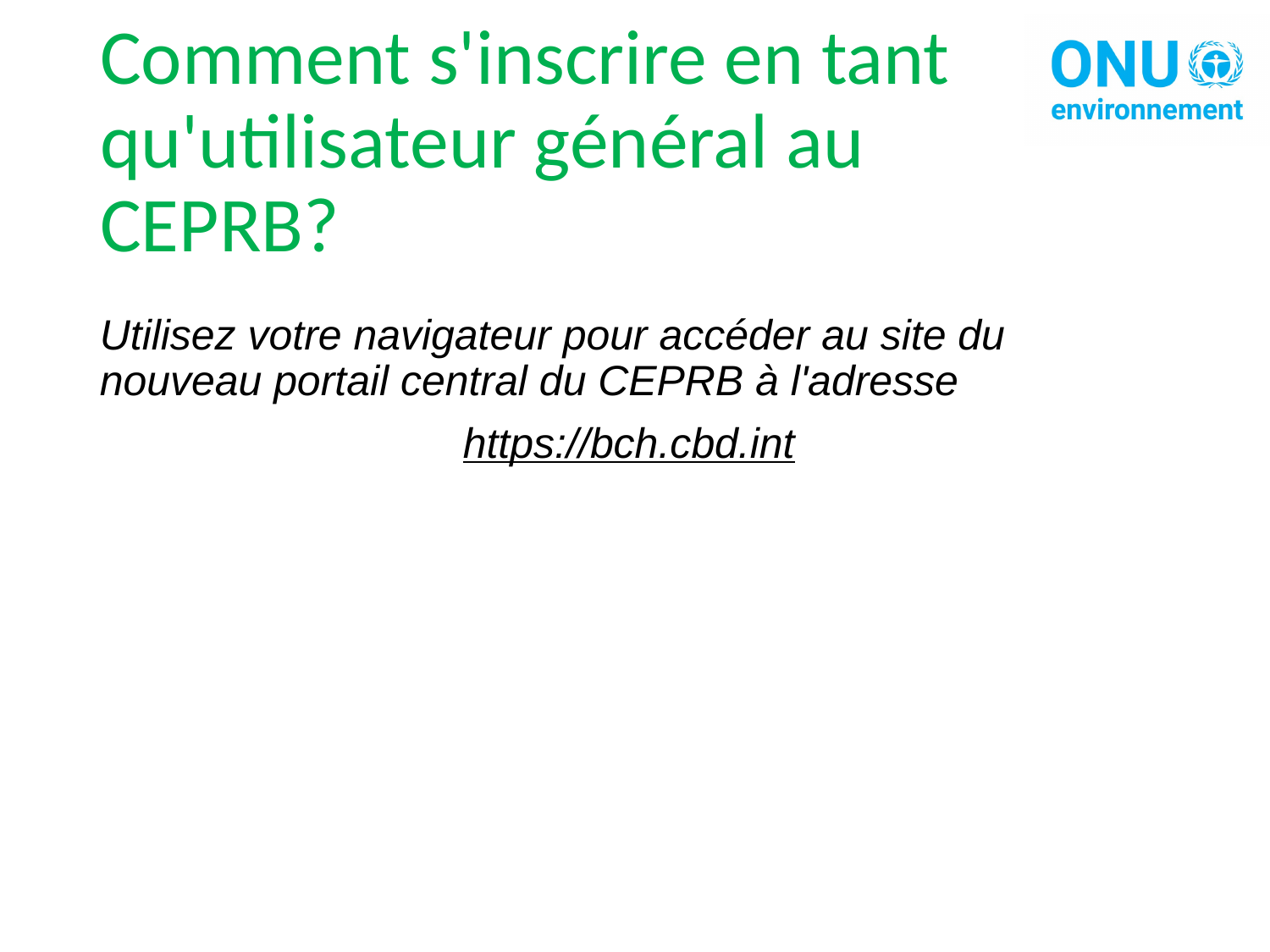

# Comment s'inscrire en tant qu'utilisateur général au CEPRB?
Utilisez votre navigateur pour accéder au site du nouveau portail central du CEPRB à l'adresse
https://bch.cbd.int